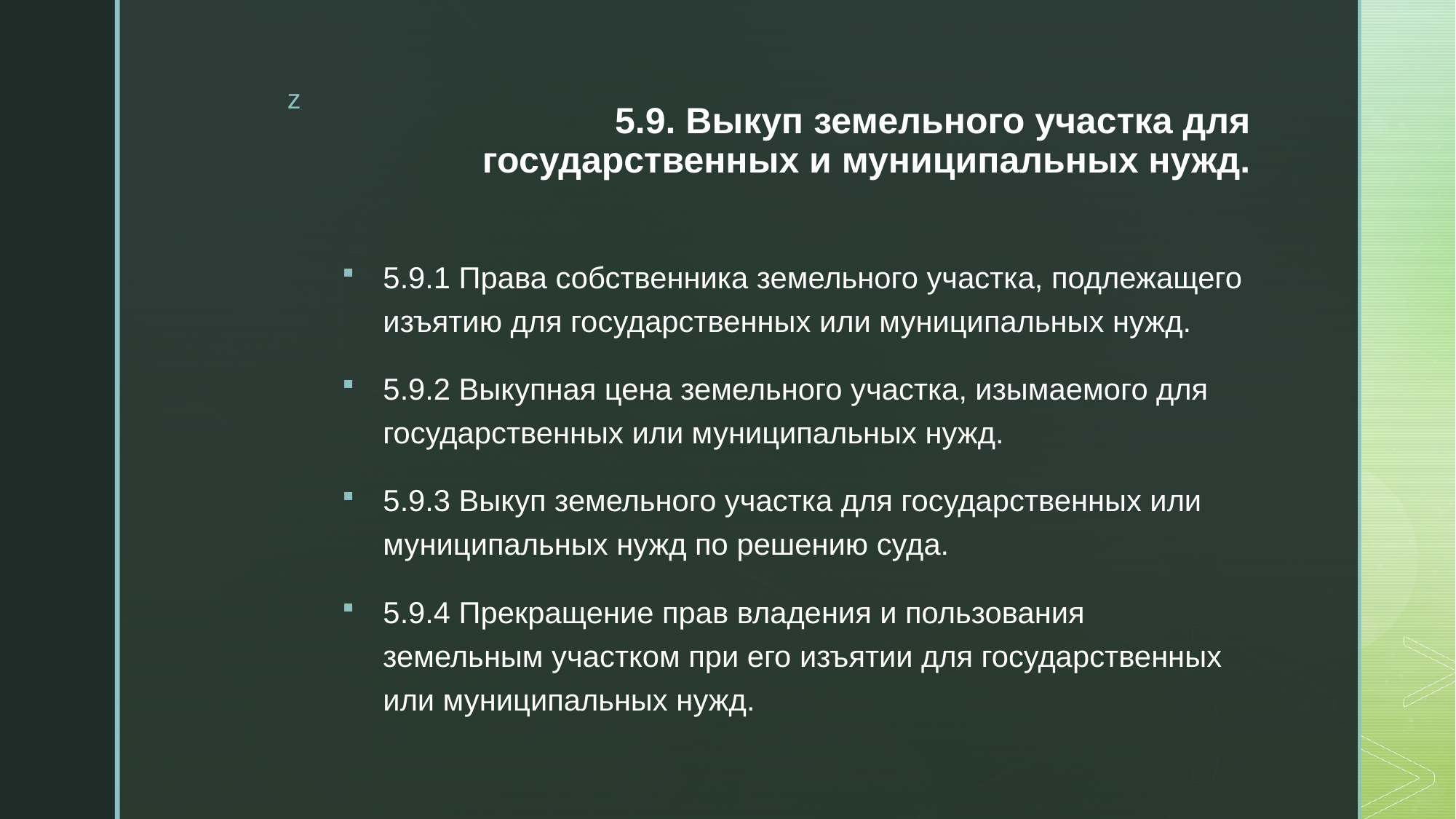

# 5.9. Выкуп земельного участка для государственных и муниципальных нужд.
5.9.1 Права собственника земельного участка, подлежащего изъятию для государственных или муниципальных нужд.
5.9.2 Выкупная цена земельного участка, изымаемого для государственных или муниципальных нужд.
5.9.3 Выкуп земельного участка для государственных или муниципальных нужд по решению суда.
5.9.4 Прекращение прав владения и пользования земельным участком при его изъятии для государственных или муниципальных нужд.